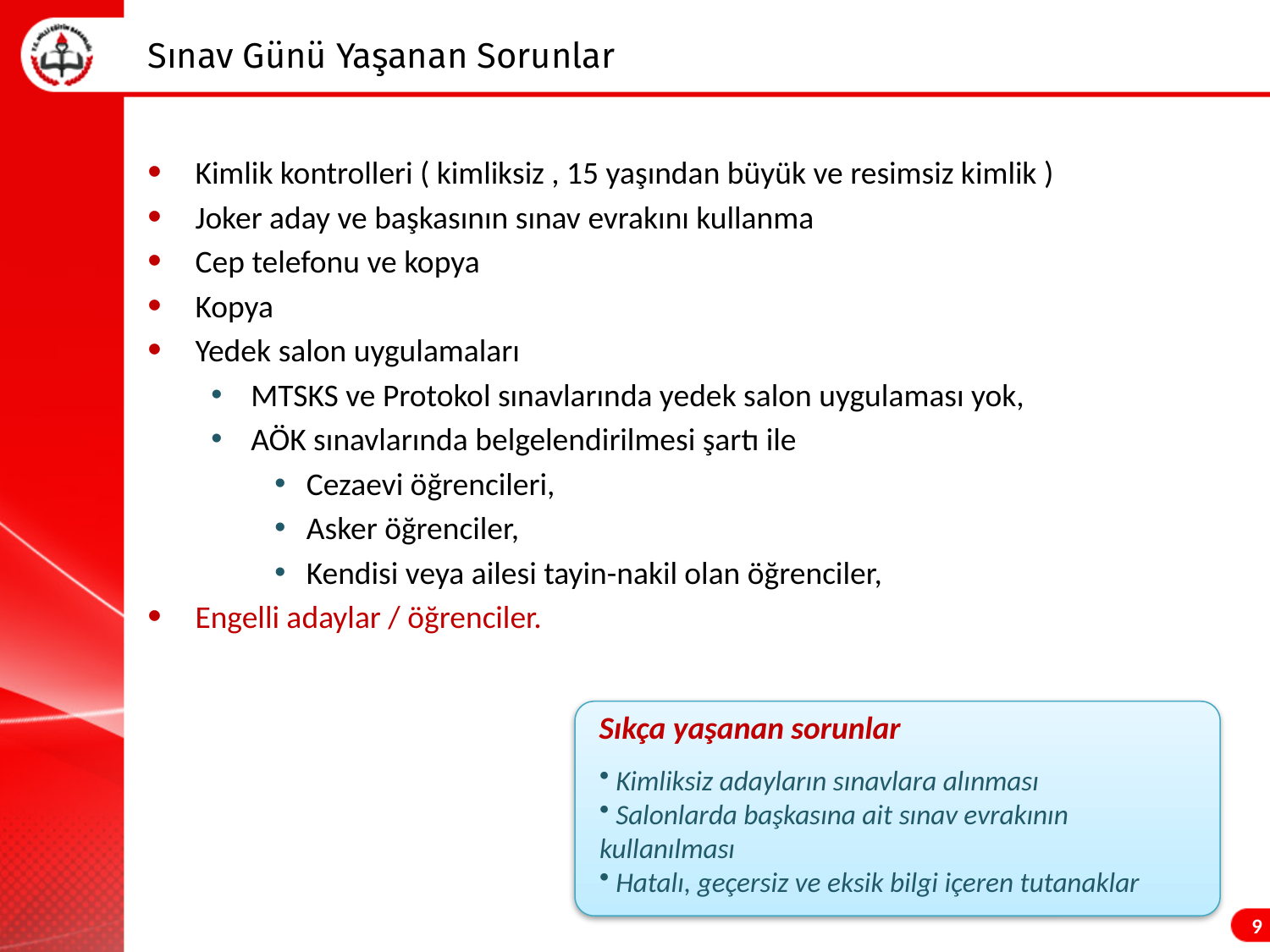

# Sınav Günü Yaşanan Sorunlar
Kimlik kontrolleri ( kimliksiz , 15 yaşından büyük ve resimsiz kimlik )
Joker aday ve başkasının sınav evrakını kullanma
Cep telefonu ve kopya
Kopya
Yedek salon uygulamaları
MTSKS ve Protokol sınavlarında yedek salon uygulaması yok,
AÖK sınavlarında belgelendirilmesi şartı ile
Cezaevi öğrencileri,
Asker öğrenciler,
Kendisi veya ailesi tayin-nakil olan öğrenciler,
Engelli adaylar / öğrenciler.

Sıkça yaşanan sorunlar
 Kimliksiz adayların sınavlara alınması
 Salonlarda başkasına ait sınav evrakının kullanılması
 Hatalı, geçersiz ve eksik bilgi içeren tutanaklar
9